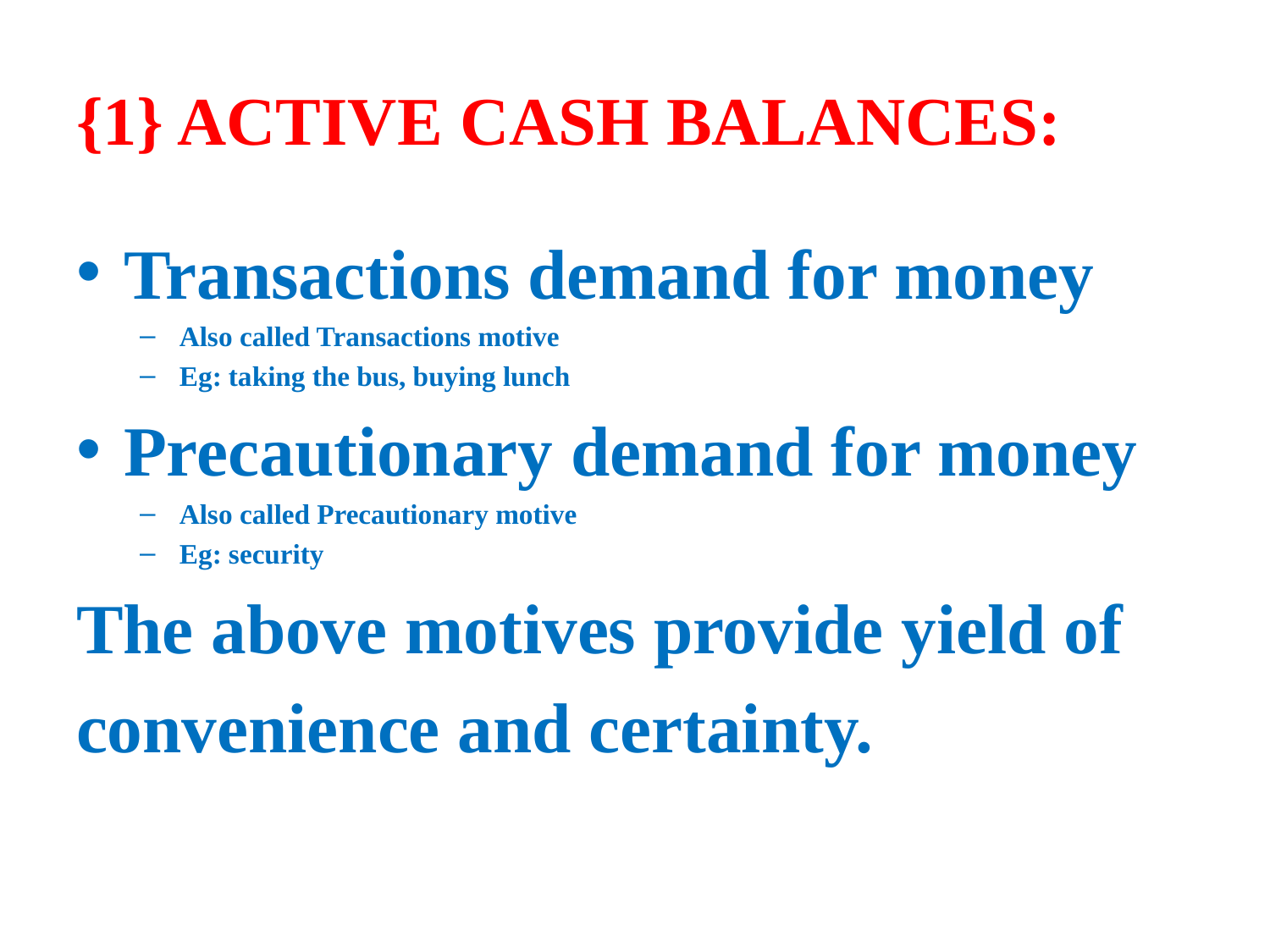

# {1} ACTIVE CASH BALANCES:
Transactions demand for money
Also called Transactions motive
Eg: taking the bus, buying lunch
Precautionary demand for money
Also called Precautionary motive
Eg: security
The above motives provide yield of
convenience and certainty.